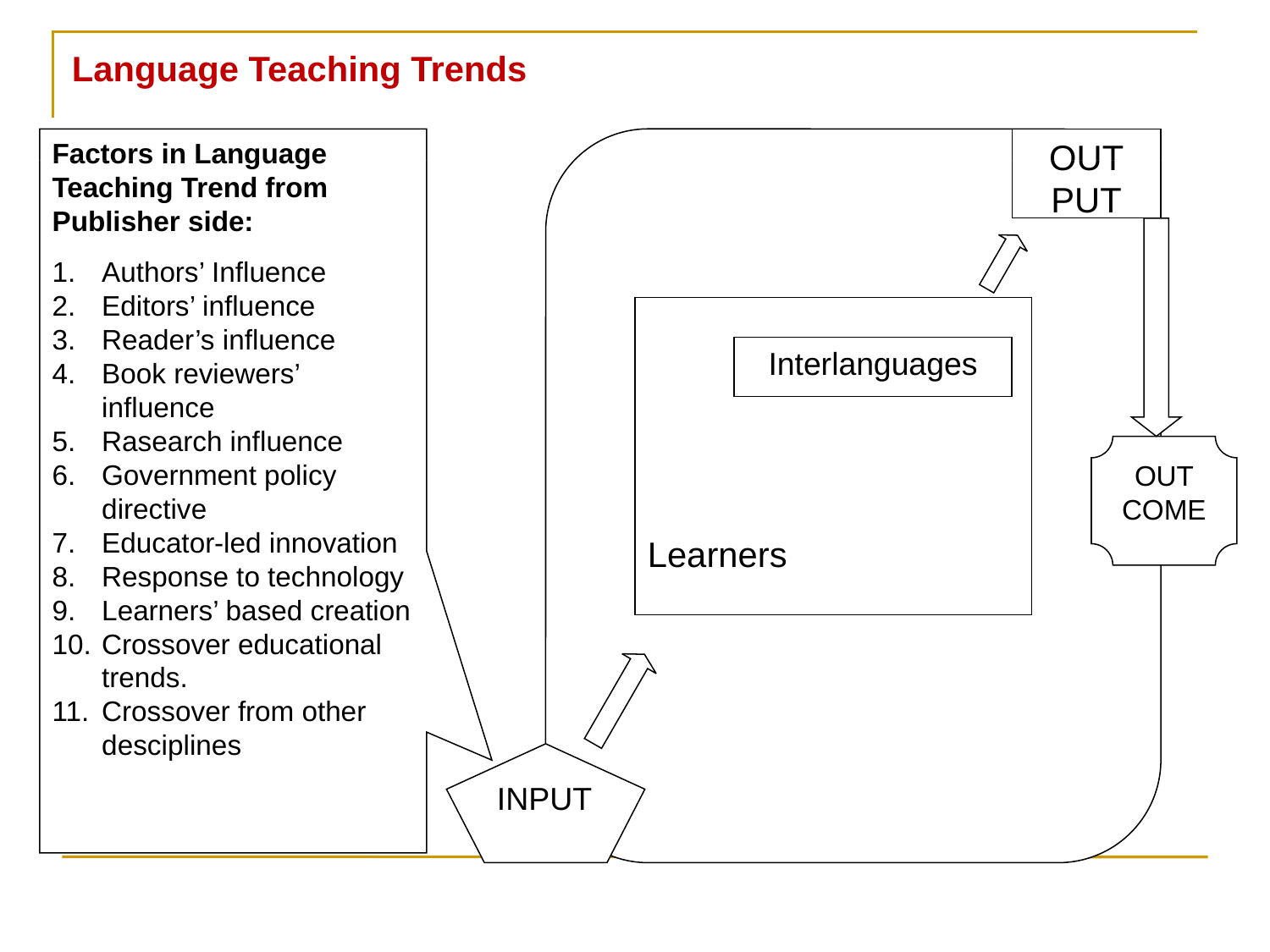

Language Teaching Trends
Factors in Language Teaching Trend from Publisher side:
Authors’ Influence
Editors’ influence
Reader’s influence
Book reviewers’ influence
Rasearch influence
Government policy directive
Educator-led innovation
Response to technology
Learners’ based creation
Crossover educational trends.
Crossover from other desciplines

OUT
PUT

Learners
Interlanguages
OUT
COME

INPUT